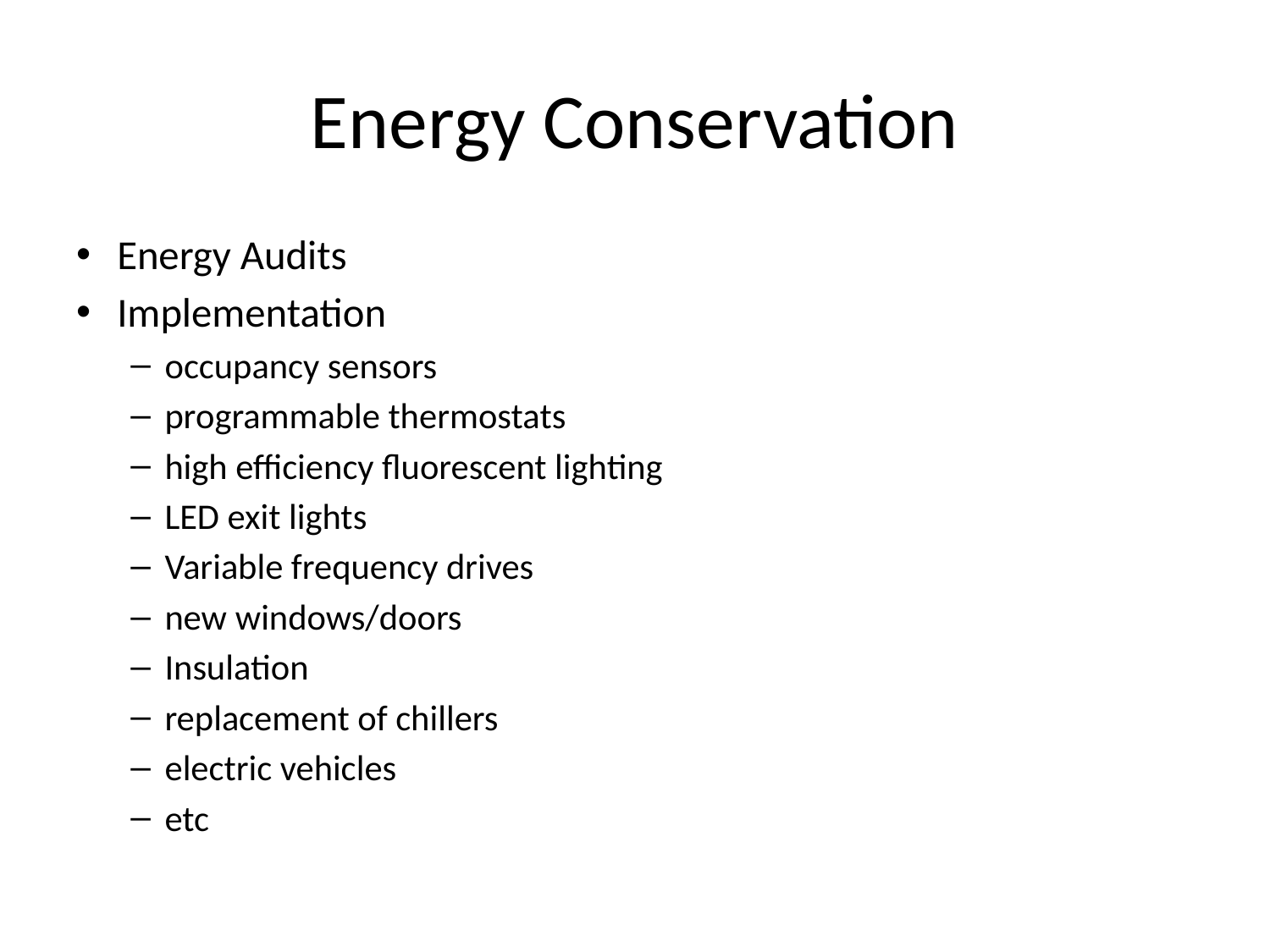

# Energy Conservation
Energy Audits
Implementation
occupancy sensors
programmable thermostats
high efficiency fluorescent lighting
LED exit lights
Variable frequency drives
new windows/doors
Insulation
replacement of chillers
electric vehicles
etc